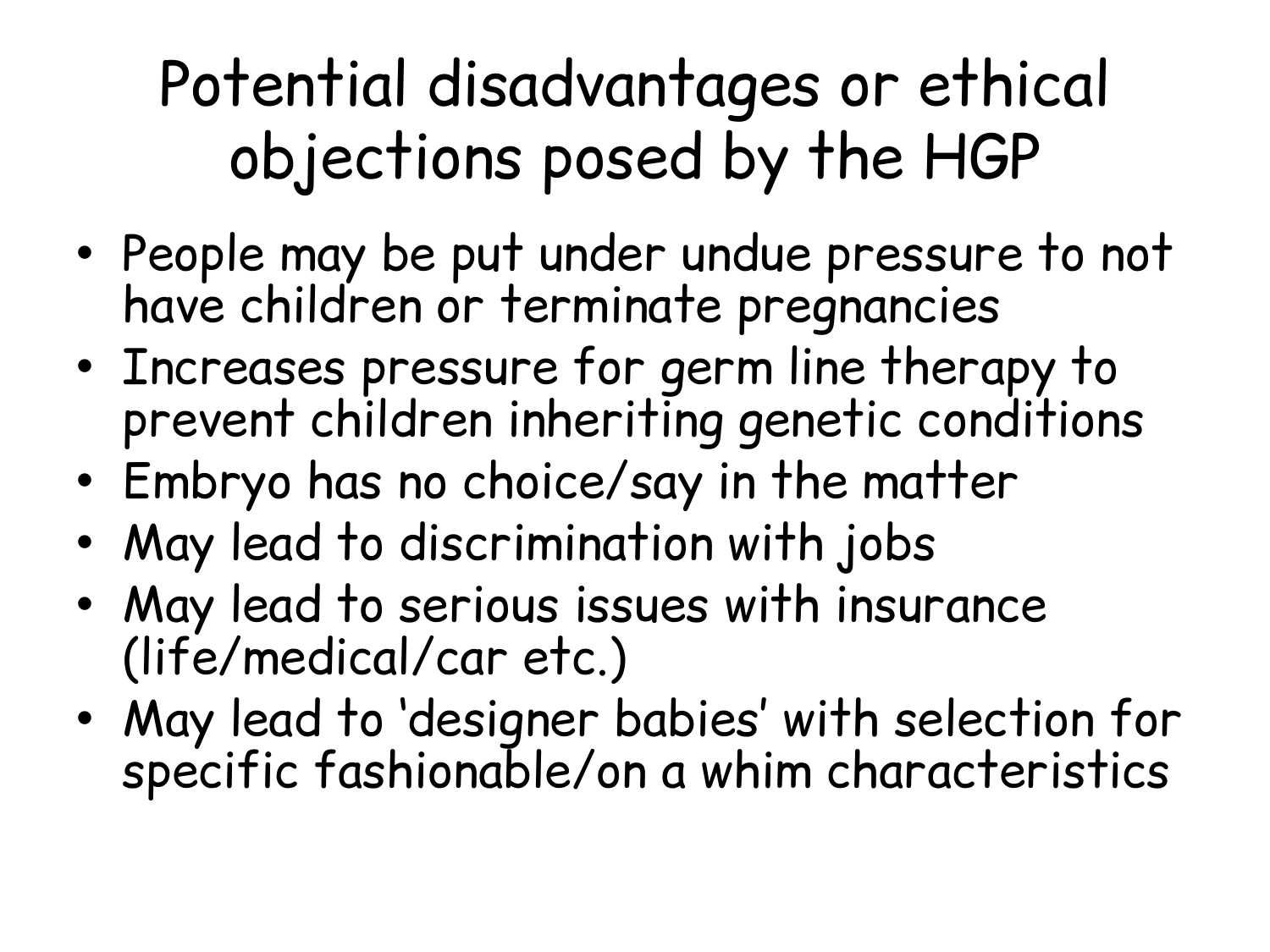

# Potential disadvantages or ethical objections posed by the HGP
People may be put under undue pressure to not have children or terminate pregnancies
Increases pressure for germ line therapy to prevent children inheriting genetic conditions
Embryo has no choice/say in the matter
May lead to discrimination with jobs
May lead to serious issues with insurance (life/medical/car etc.)
May lead to ‘designer babies’ with selection for specific fashionable/on a whim characteristics